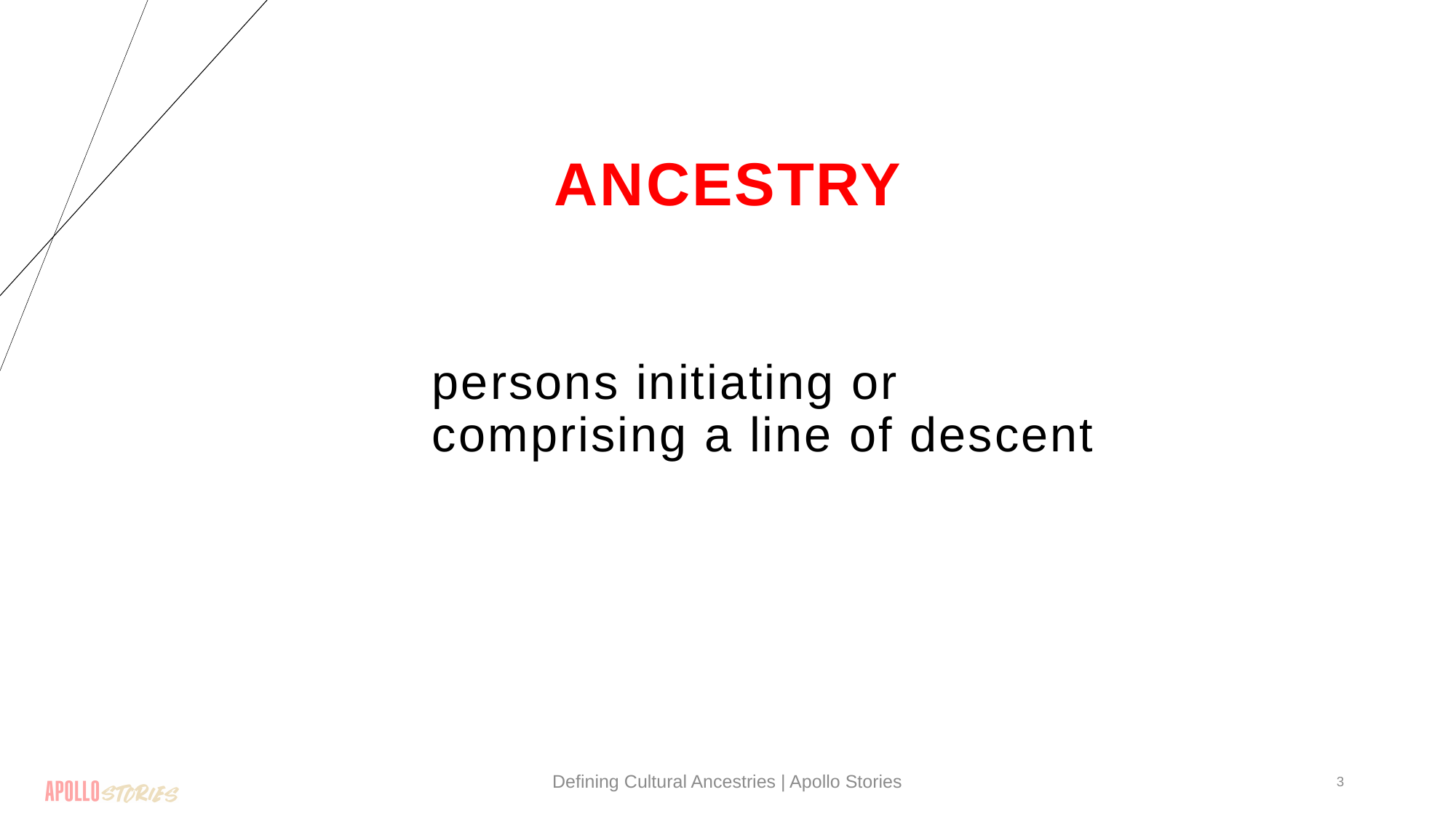

# Ancestry
persons initiating or comprising a line of descent
Defining Cultural Ancestries | Apollo Stories
3